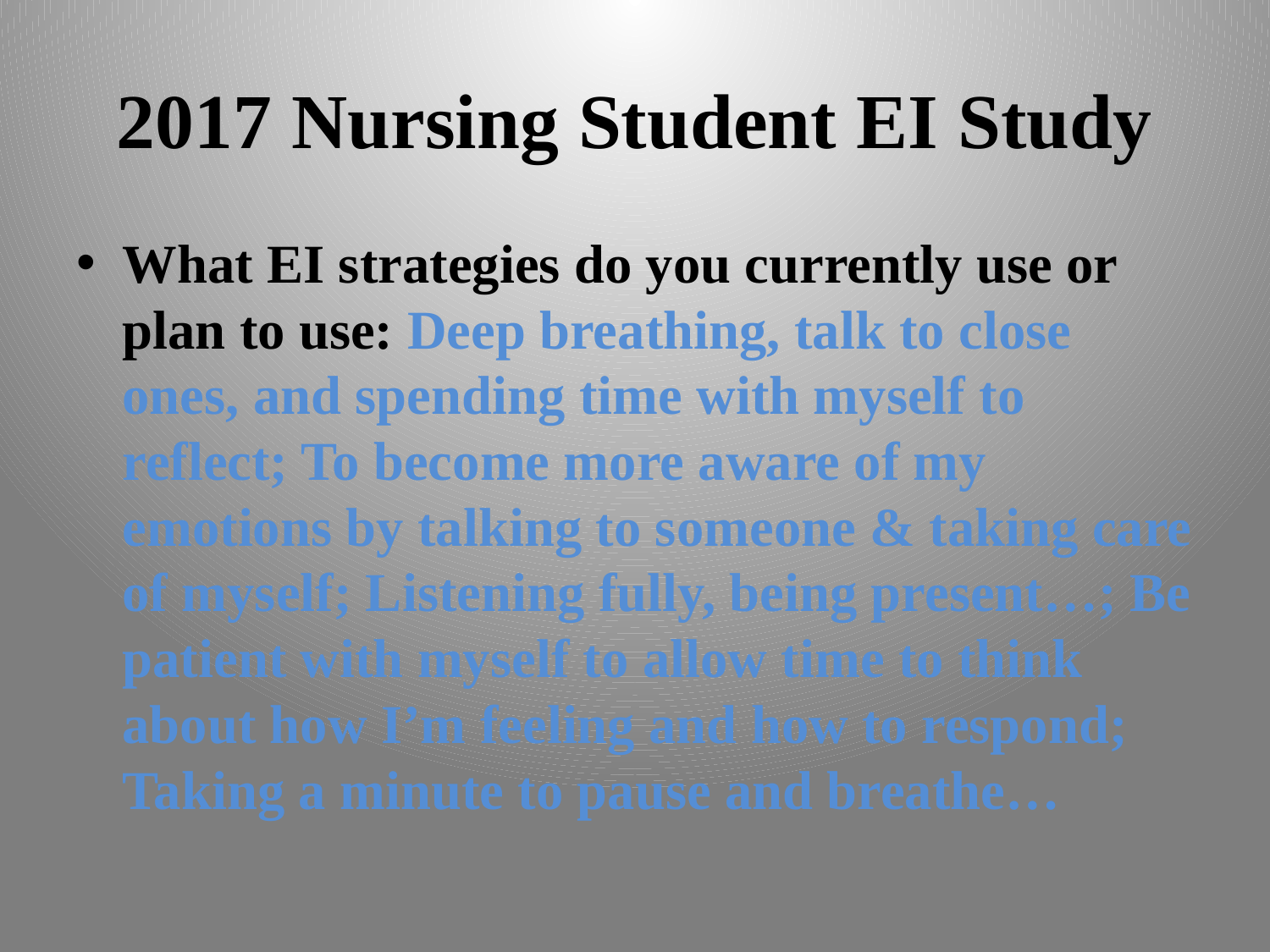

# 2017 Nursing Student EI Study
What EI strategies do you currently use or plan to use: Deep breathing, talk to close ones, and spending time with myself to reflect; To become more aware of my emotions by talking to someone & taking care of myself; Listening fully, being present…; Be patient with myself to allow time to think about how I’m feeling and how to respond; Taking a minute to pause and breathe…